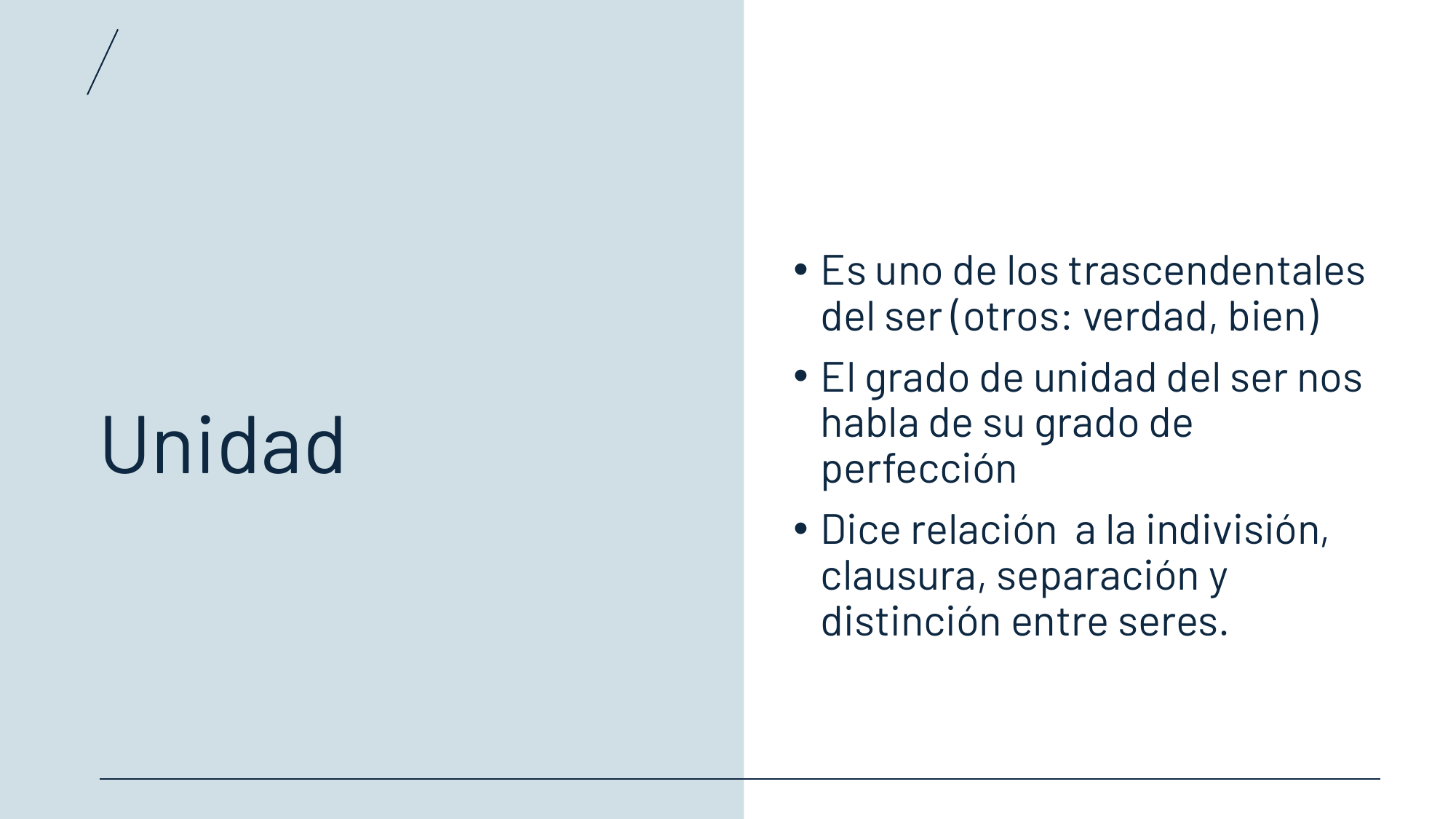

# Unidad
Es uno de los trascendentales del ser (otros: verdad, bien)
El grado de unidad del ser nos habla de su grado de perfección
Dice relación  a la indivisión, clausura, separación y distinción entre seres.